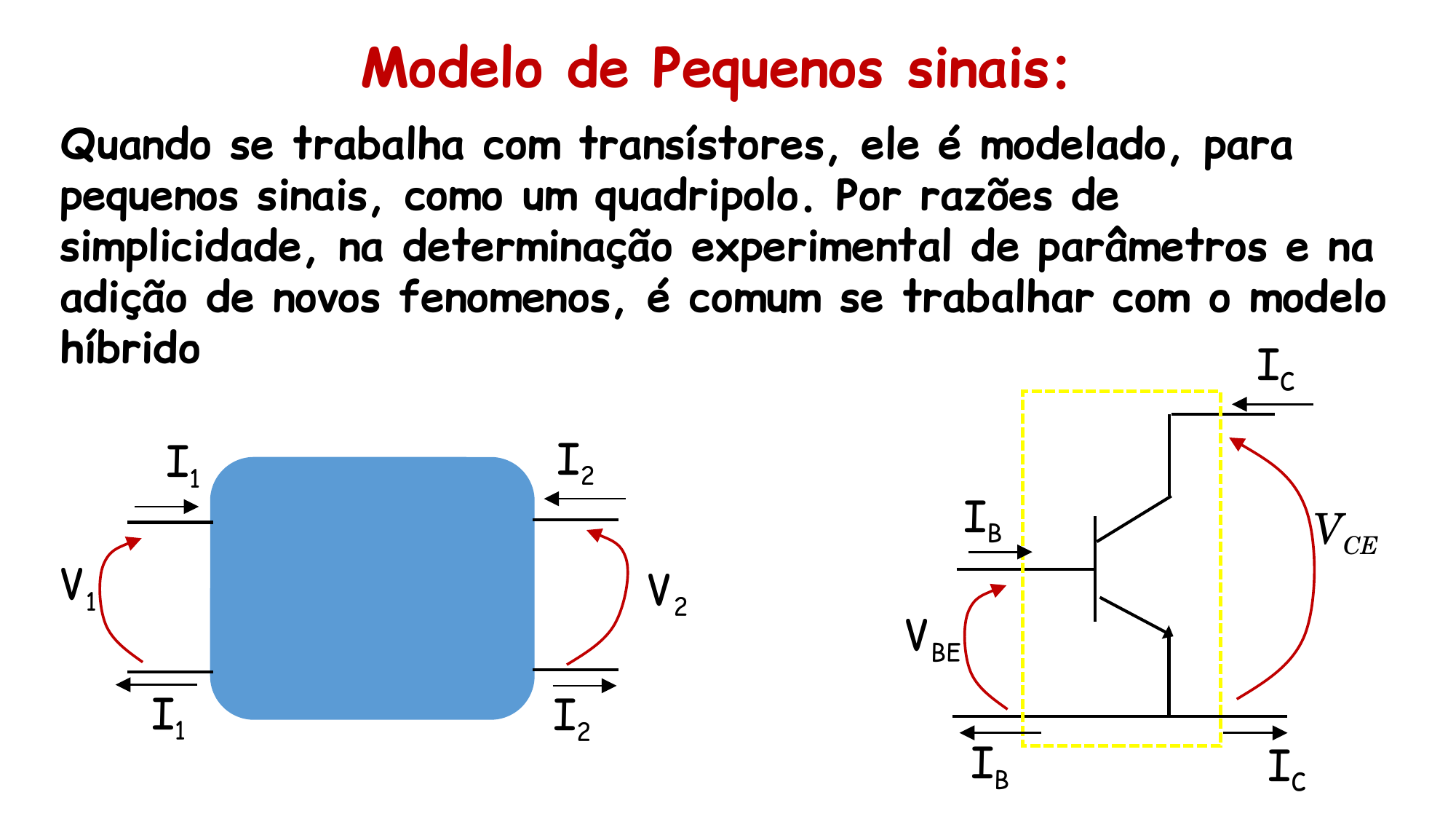

Modelo de Pequenos sinais:
Quando se trabalha com transístores, ele é modelado, para pequenos sinais, como um quadripolo. Por razões de simplicidade, na determinação experimental de parâmetros e na adição de novos fenomenos, é comum se trabalhar com o modelo híbrido
IC

I2
I1

IB
VCE

V1
V2

VBE
I1
I2
IB
47
IC